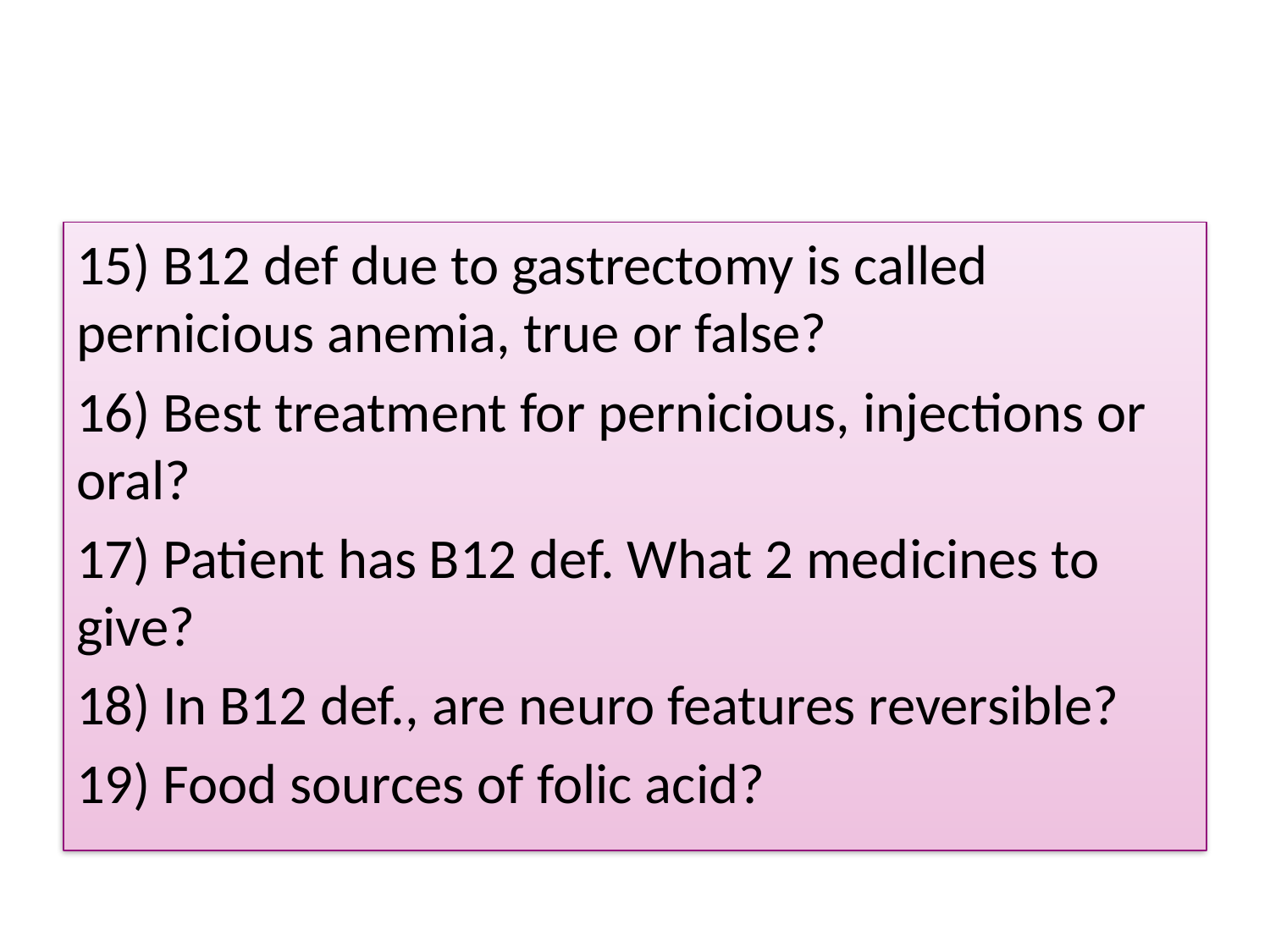

#
15) B12 def due to gastrectomy is called pernicious anemia, true or false?
16) Best treatment for pernicious, injections or oral?
17) Patient has B12 def. What 2 medicines to give?
18) In B12 def., are neuro features reversible?
19) Food sources of folic acid?